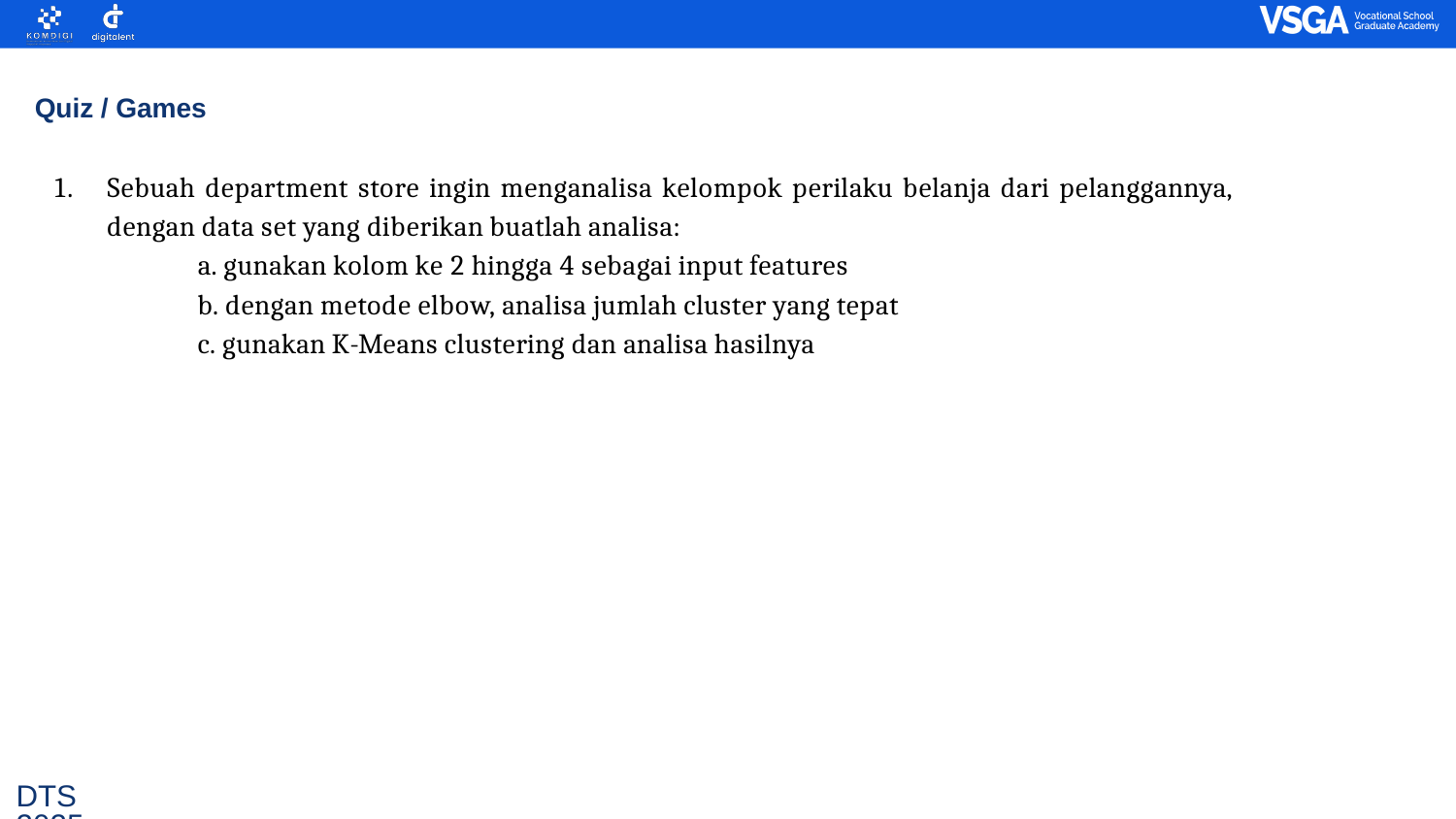

Quiz / Games

Sebuah department store ingin menganalisa kelompok perilaku belanja dari pelanggannya, dengan data set yang diberikan buatlah analisa:
	a. gunakan kolom ke 2 hingga 4 sebagai input features
	b. dengan metode elbow, analisa jumlah cluster yang tepat
	c. gunakan K-Means clustering dan analisa hasilnya